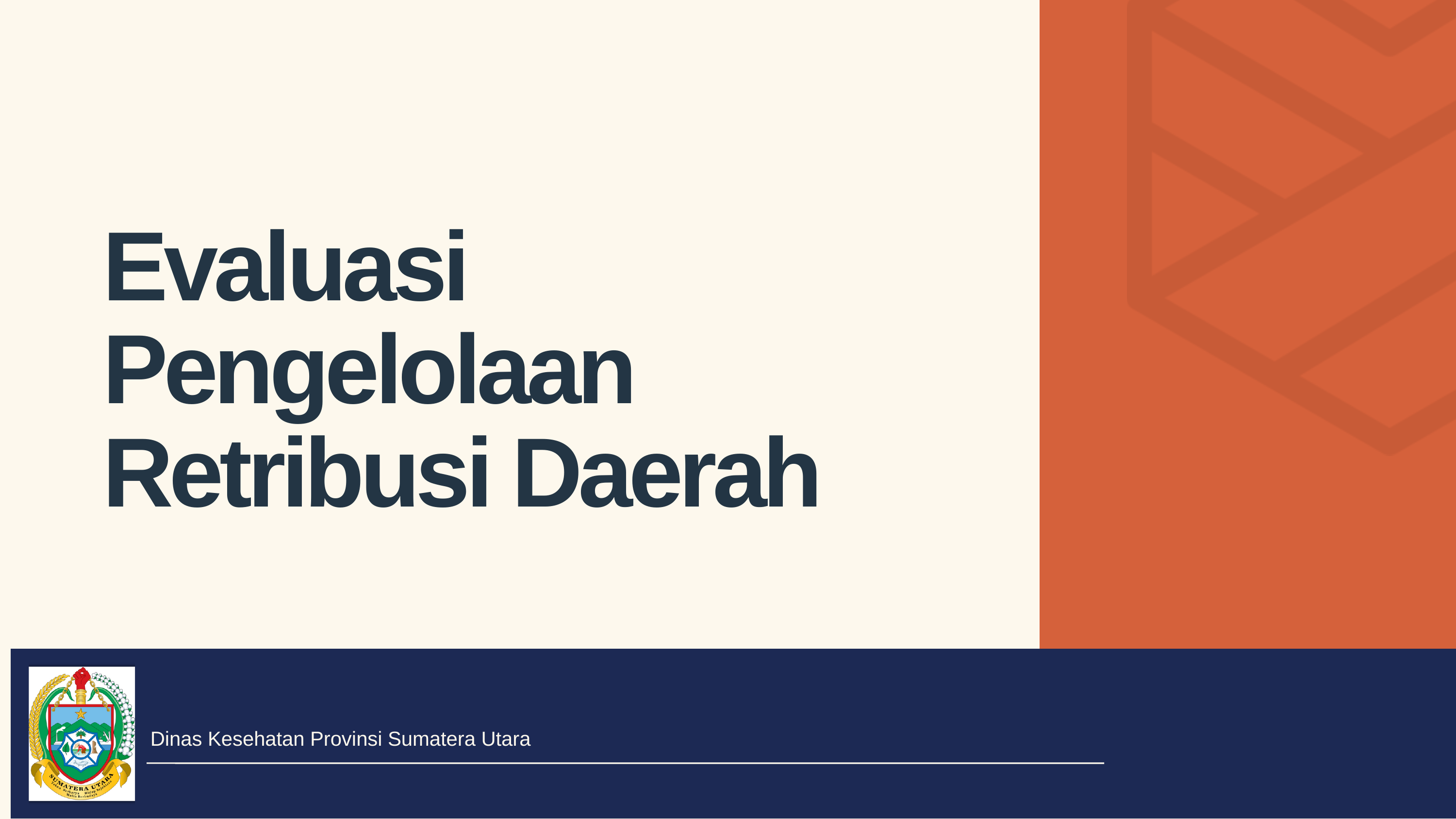

Evaluasi Pengelolaan Retribusi Daerah

Dinas Kesehatan Provinsi Sumatera Utara